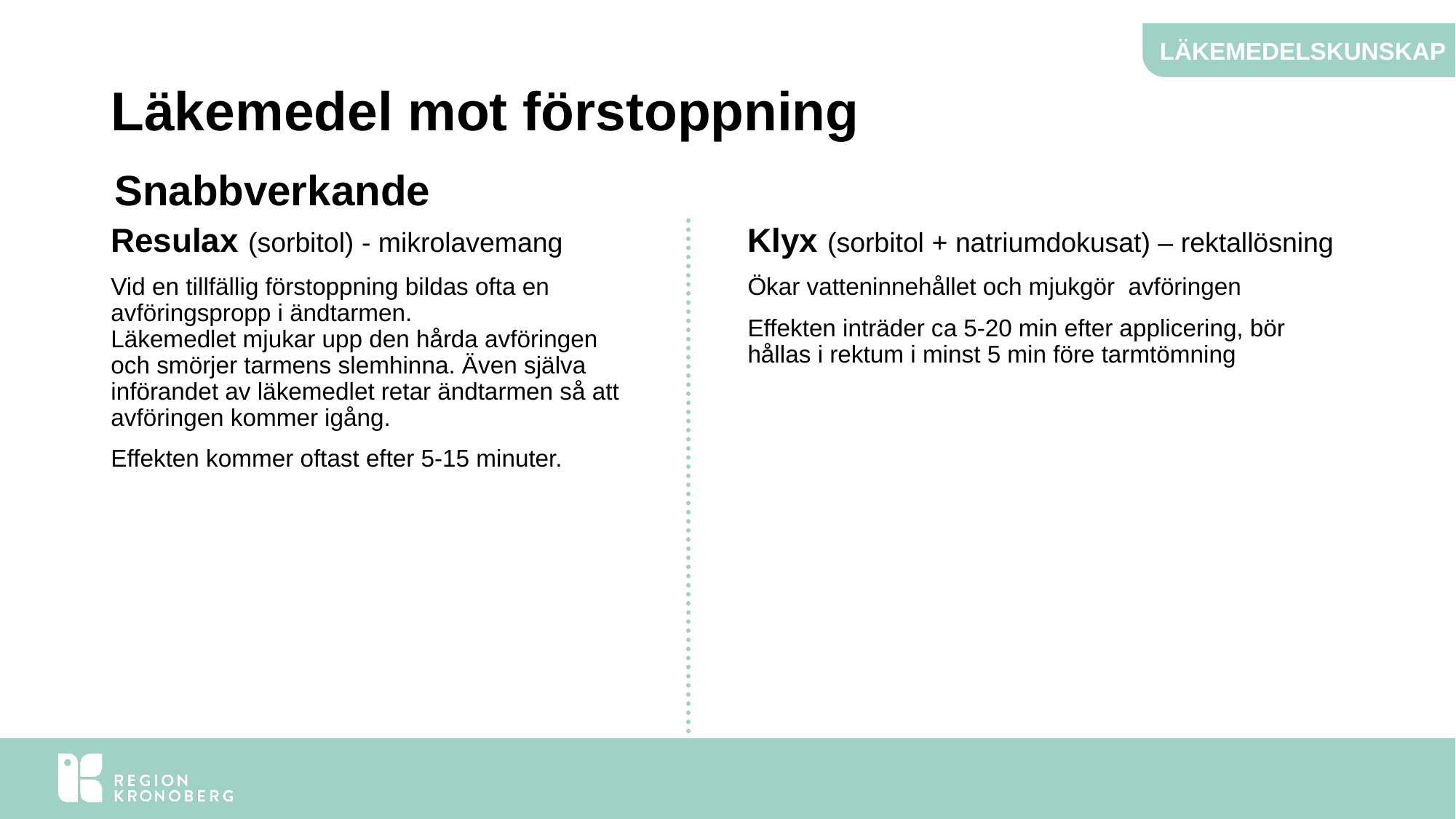

LÄKEMEDELSKUNSKAP
# Läkemedel mot förstoppning
Snabbverkande
Resulax (sorbitol) - mikrolavemang
Vid en tillfällig förstoppning bildas ofta en avföringspropp i ändtarmen.
Läkemedlet mjukar upp den hårda avföringen och smörjer tarmens slemhinna. Även själva införandet av läkemedlet retar ändtarmen så att avföringen kommer igång.
Effekten kommer oftast efter 5-15 minuter.

Klyx (sorbitol + natriumdokusat) – rektallösning
Ökar vatteninnehållet och mjukgör  avföringen
Effekten inträder ca 5-20 min efter applicering, bör hållas i rektum i minst 5 min före tarmtömning